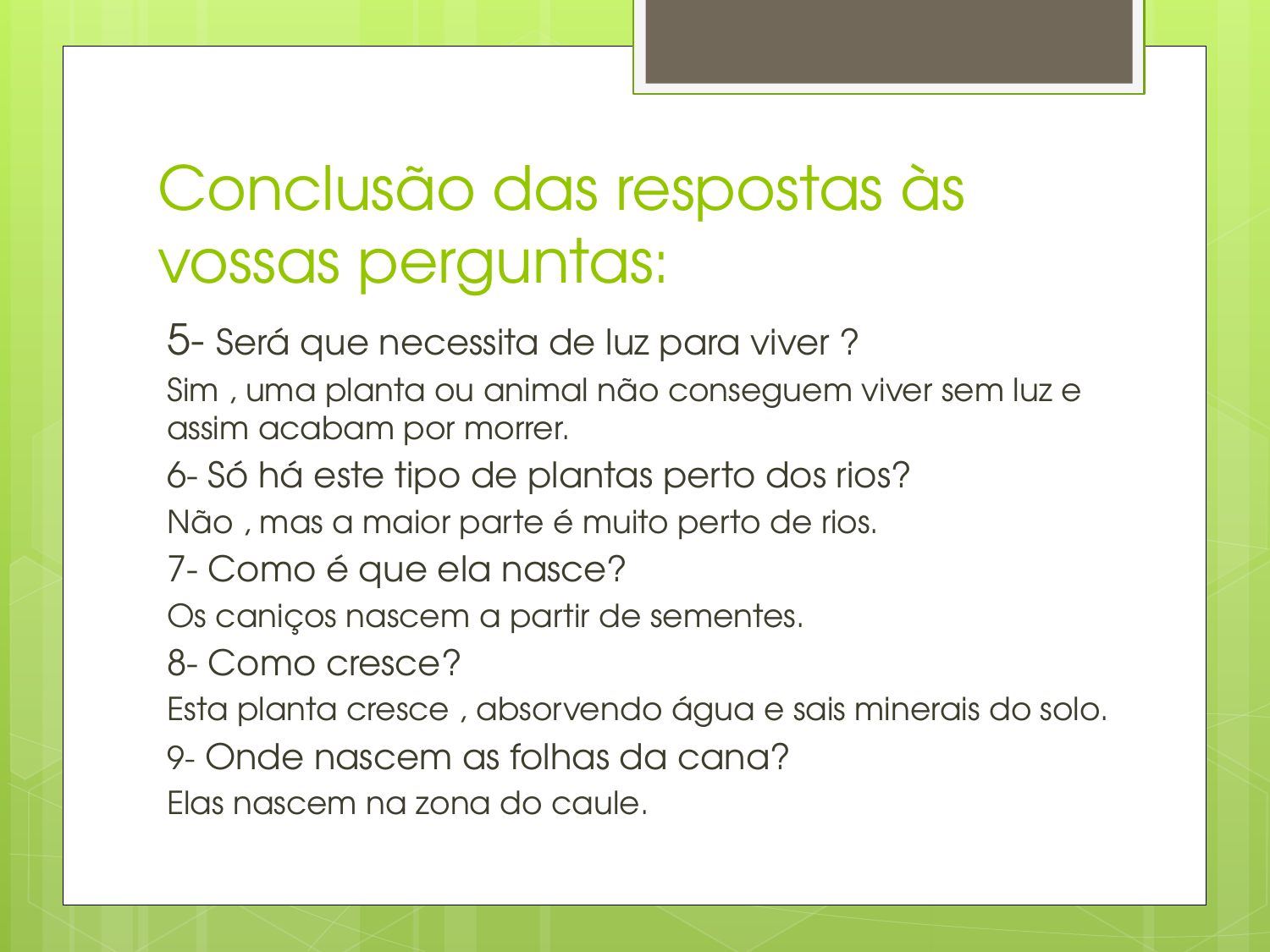

# Conclusão das respostas às vossas perguntas:
5- Será que necessita de luz para viver ?
Sim , uma planta ou animal não conseguem viver sem luz e assim acabam por morrer.
6- Só há este tipo de plantas perto dos rios?
Não , mas a maior parte é muito perto de rios.
7- Como é que ela nasce?
Os caniços nascem a partir de sementes.
8- Como cresce?
Esta planta cresce , absorvendo água e sais minerais do solo.
9- Onde nascem as folhas da cana?
Elas nascem na zona do caule.